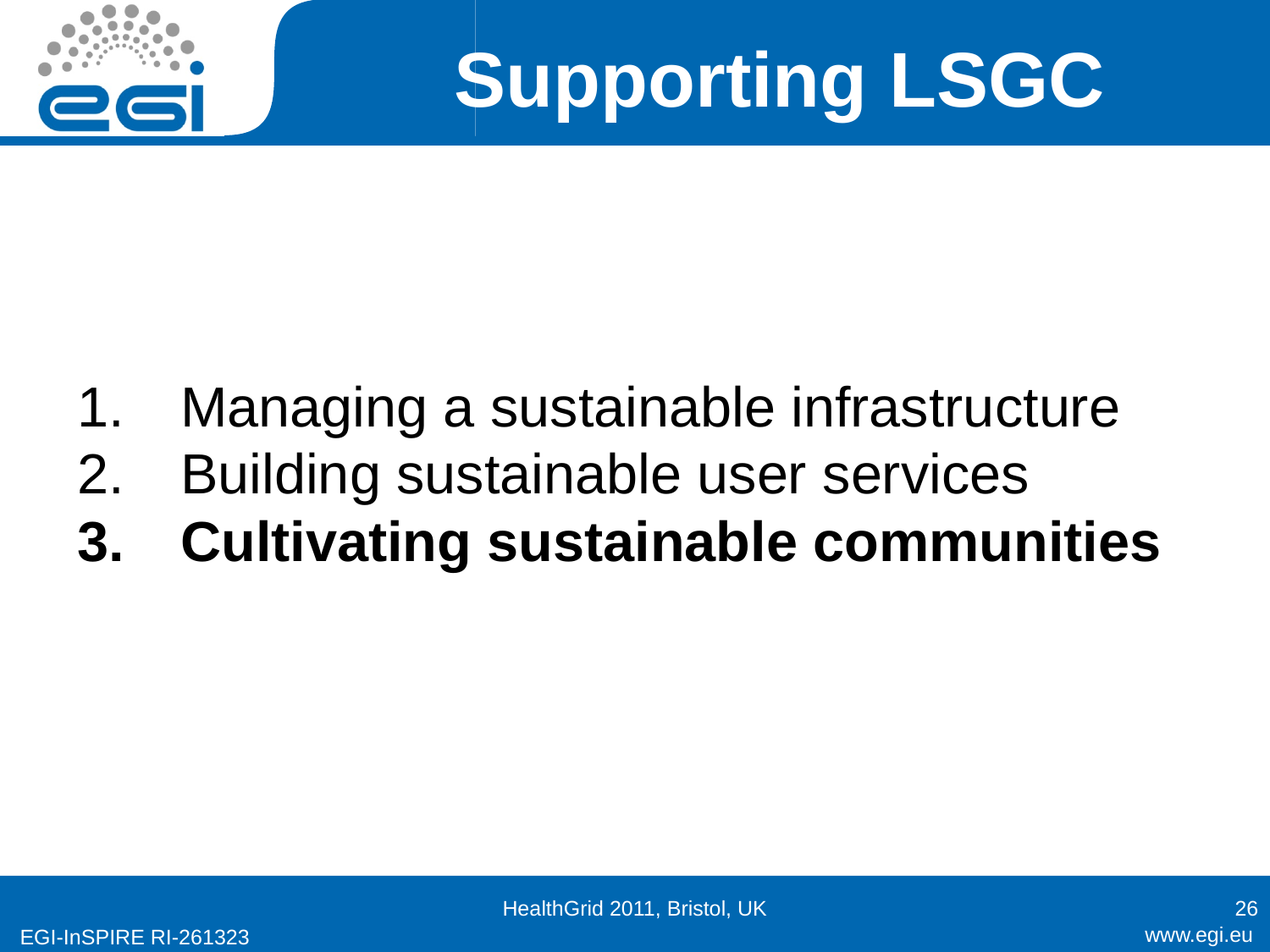

# Supporting LSGC
Managing a sustainable infrastructure
Building sustainable user services
Cultivating sustainable communities

HealthGrid 2011, Bristol, UK
26